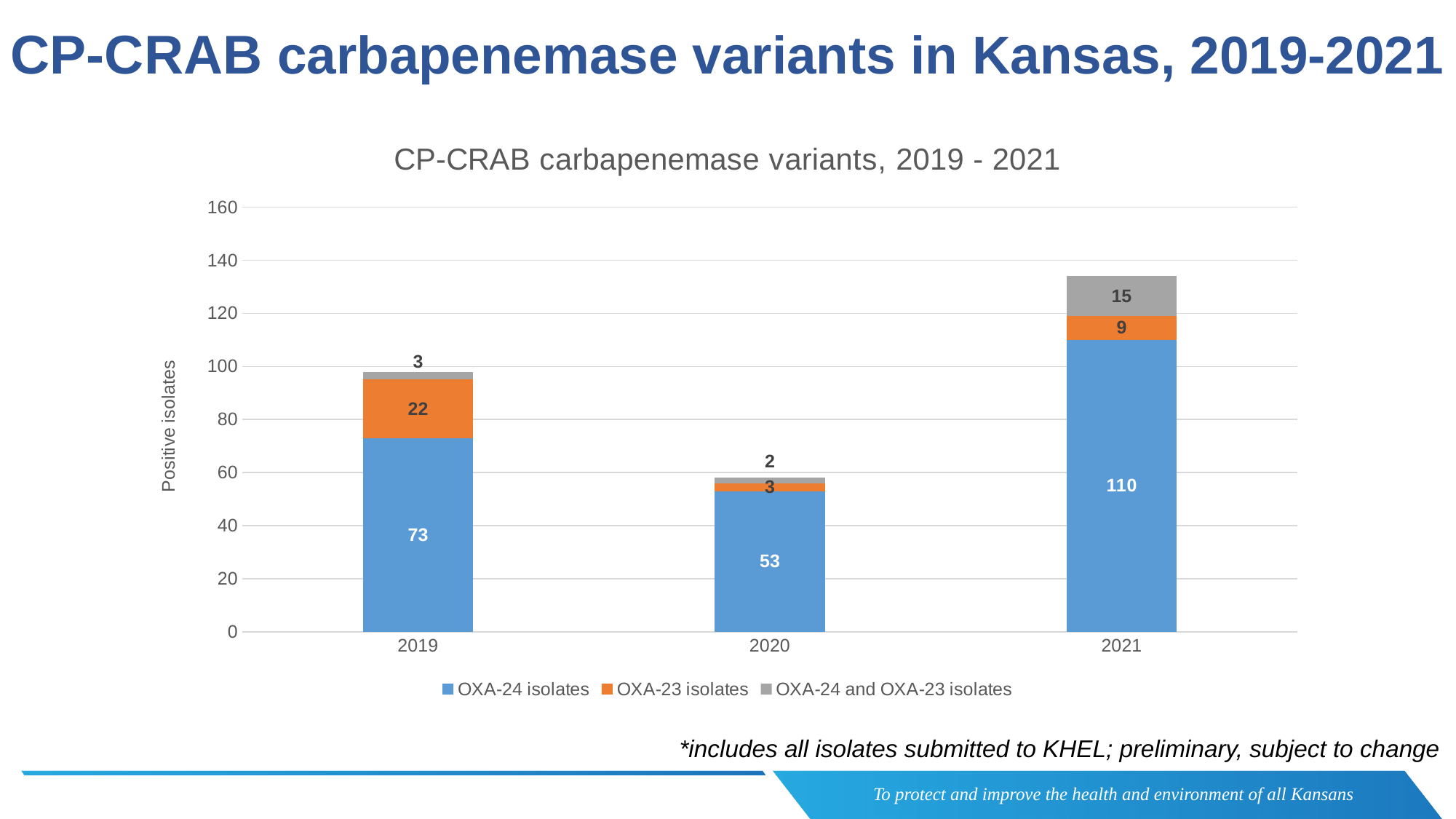

CP-CRAB carbapenemase variants in Kansas, 2019-2021

### Chart: CP-CRAB carbapenemase variants, 2019 - 2021

| Category | OXA-24 isolates | OXA-23 isolates | OXA-24 and OXA-23 isolates |
|---|---|---|---|
| 2019 | 73.0 | 22.0 | 3.0 |
| 2020 | 53.0 | 3.0 | 2.0 |
| 2021 | 110.0 | 9.0 | 15.0 |
*includes all isolates submitted to KHEL; preliminary, subject to change